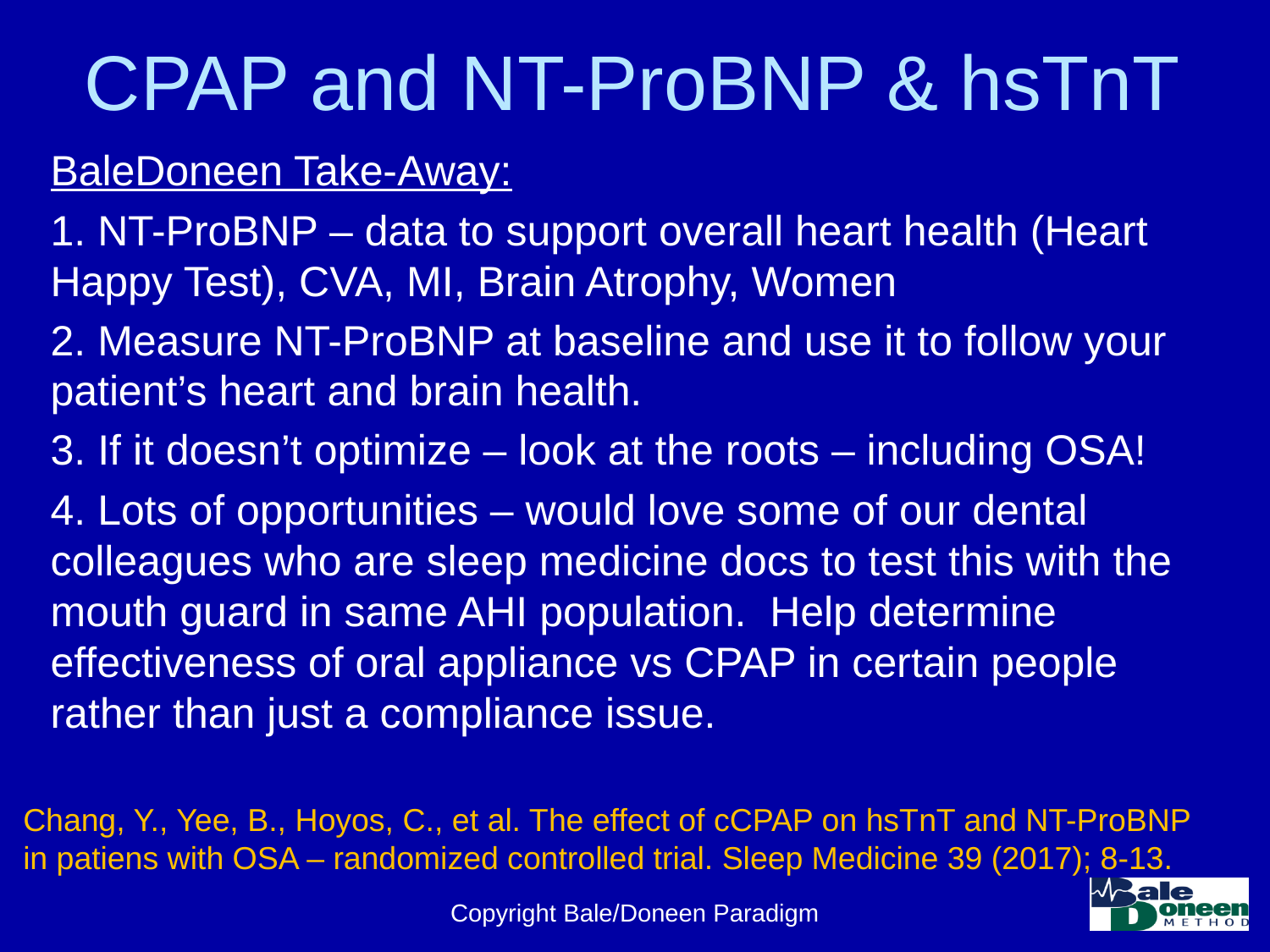

# CPAP and NT-ProBNP & hsTnT
BaleDoneen Take-Away:
1. NT-ProBNP – data to support overall heart health (Heart 	Happy Test), CVA, MI, Brain Atrophy, Women
2. Measure NT-ProBNP at baseline and use it to follow your 	patient’s heart and brain health.
3. If it doesn’t optimize – look at the roots – including OSA!
4. Lots of opportunities – would love some of our dental colleagues who are sleep medicine docs to test this with the mouth guard in same AHI population.  Help determine effectiveness of oral appliance vs CPAP in certain people rather than just a compliance issue.

Chang, Y., Yee, B., Hoyos, C., et al. The effect of cCPAP on hsTnT and NT-ProBNP in patiens with OSA – randomized controlled trial. Sleep Medicine 39 (2017); 8-13.
Copyright Bale/Doneen Paradigm